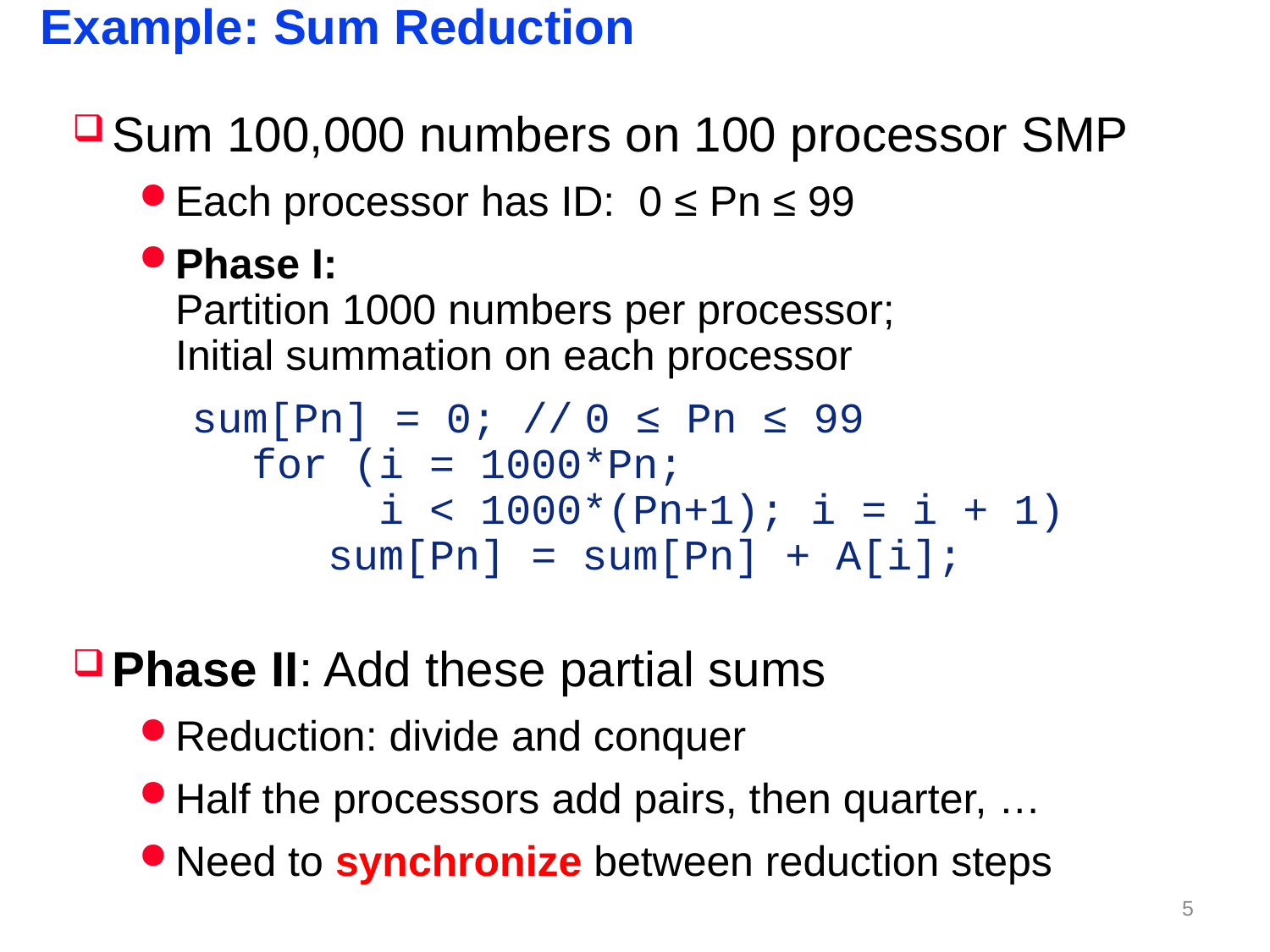

# Example: Sum Reduction
Sum 100,000 numbers on 100 processor SMP
Each processor has ID:  0 ≤ Pn ≤ 99
Phase I:
Partition 1000 numbers per processor;
Initial summation on each processor
  sum[Pn] = 0; // 0 ≤ Pn ≤ 99
   for (i = 1000*Pn;
        i < 1000*(Pn+1); i = i + 1)
      sum[Pn] = sum[Pn] + A[i];

Phase II: Add these partial sums
Reduction: divide and conquer
Half the processors add pairs, then quarter, …
Need to synchronize between reduction steps
5